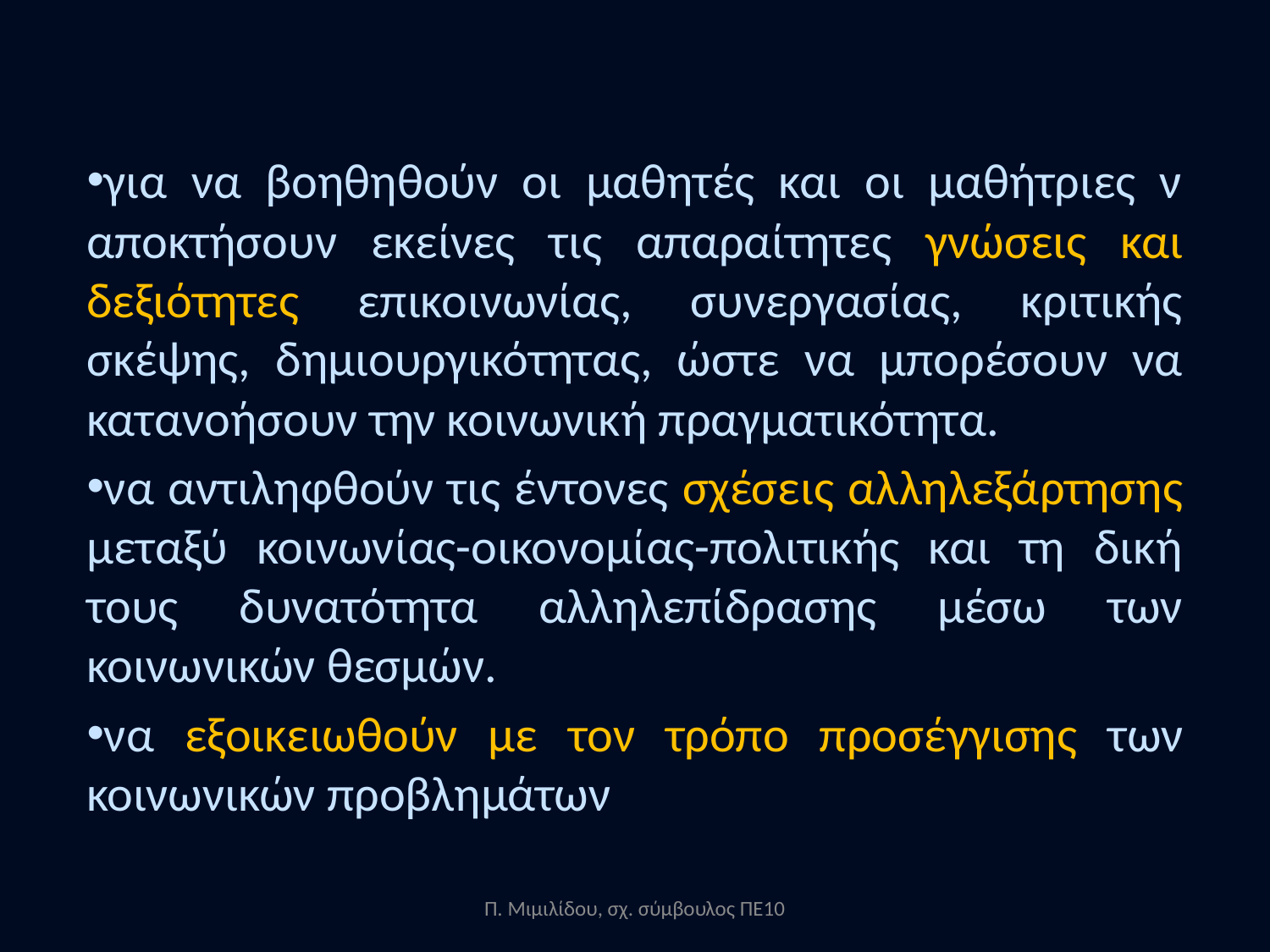

για να βοηθηθούν οι μαθητές και οι μαθήτριες ν αποκτήσουν εκείνες τις απαραίτητες γνώσεις και δεξιότητες επικοινωνίας, συνεργασίας, κριτικής σκέψης, δημιουργικότητας, ώστε να μπορέσουν να κατανοήσουν την κοινωνική πραγματικότητα.
να αντιληφθούν τις έντονες σχέσεις αλληλεξάρτησης μεταξύ κοινωνίας-οικονομίας-πολιτικής και τη δική τους δυνατότητα αλληλεπίδρασης μέσω των κοινωνικών θεσμών.
να εξοικειωθούν με τον τρόπο προσέγγισης των κοινωνικών προβλημάτων

Π. Μιμιλίδου, σχ. σύμβουλος ΠΕ10